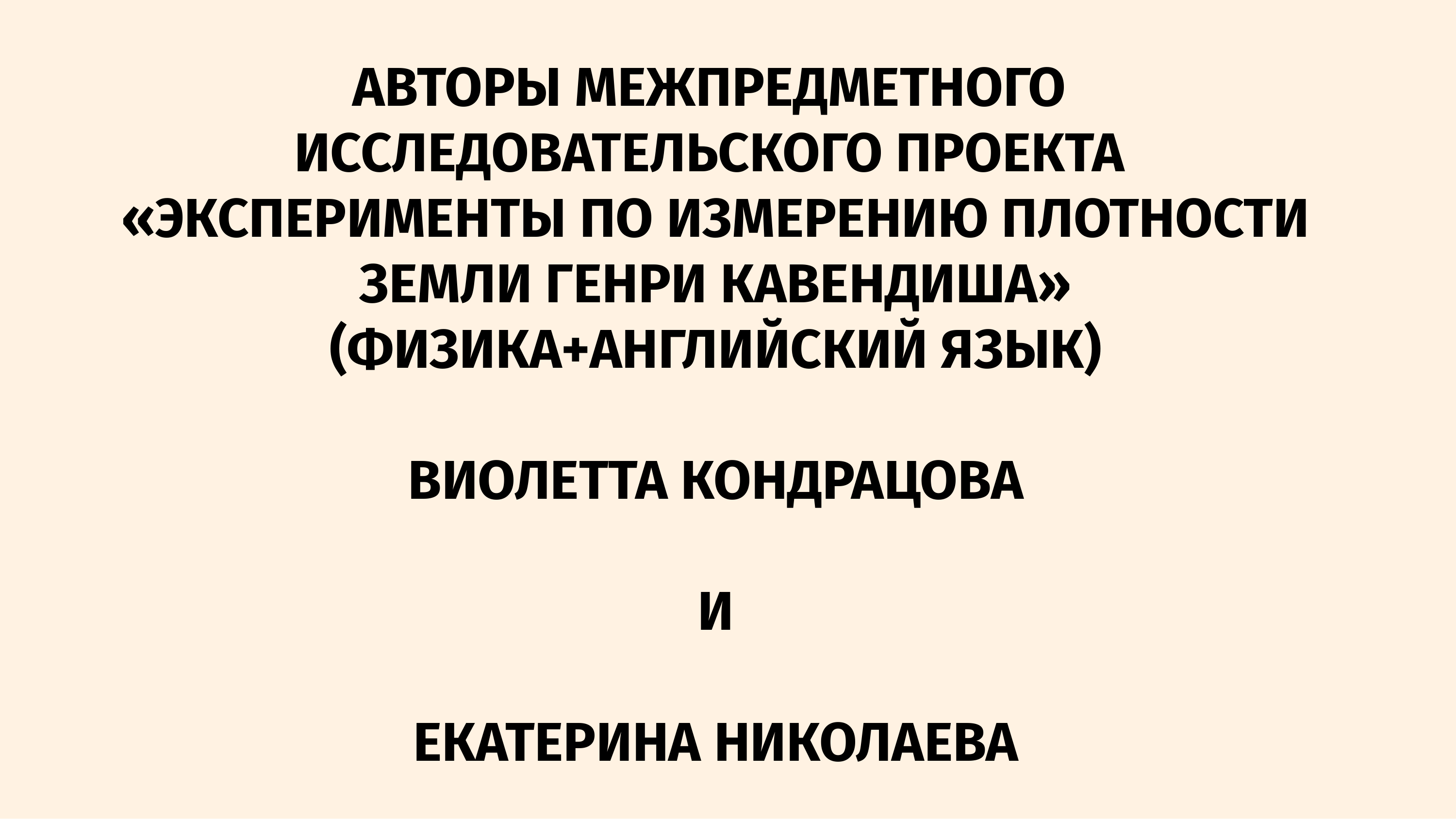

АВТОРЫ МЕЖПРЕДМЕТНОГО  ИССЛЕДОВАТЕЛЬСКОГО ПРОЕКТА
«ЭКСПЕРИМЕНТЫ ПО ИЗМЕРЕНИЮ ПЛОТНОСТИ ЗЕМЛИ ГЕНРИ КАВЕНДИША»
(ФИЗИКА+АНГЛИЙСКИЙ ЯЗЫК)

ВИОЛЕТТА КОНДРАЦОВА

И

ЕКАТЕРИНА НИКОЛАЕВА